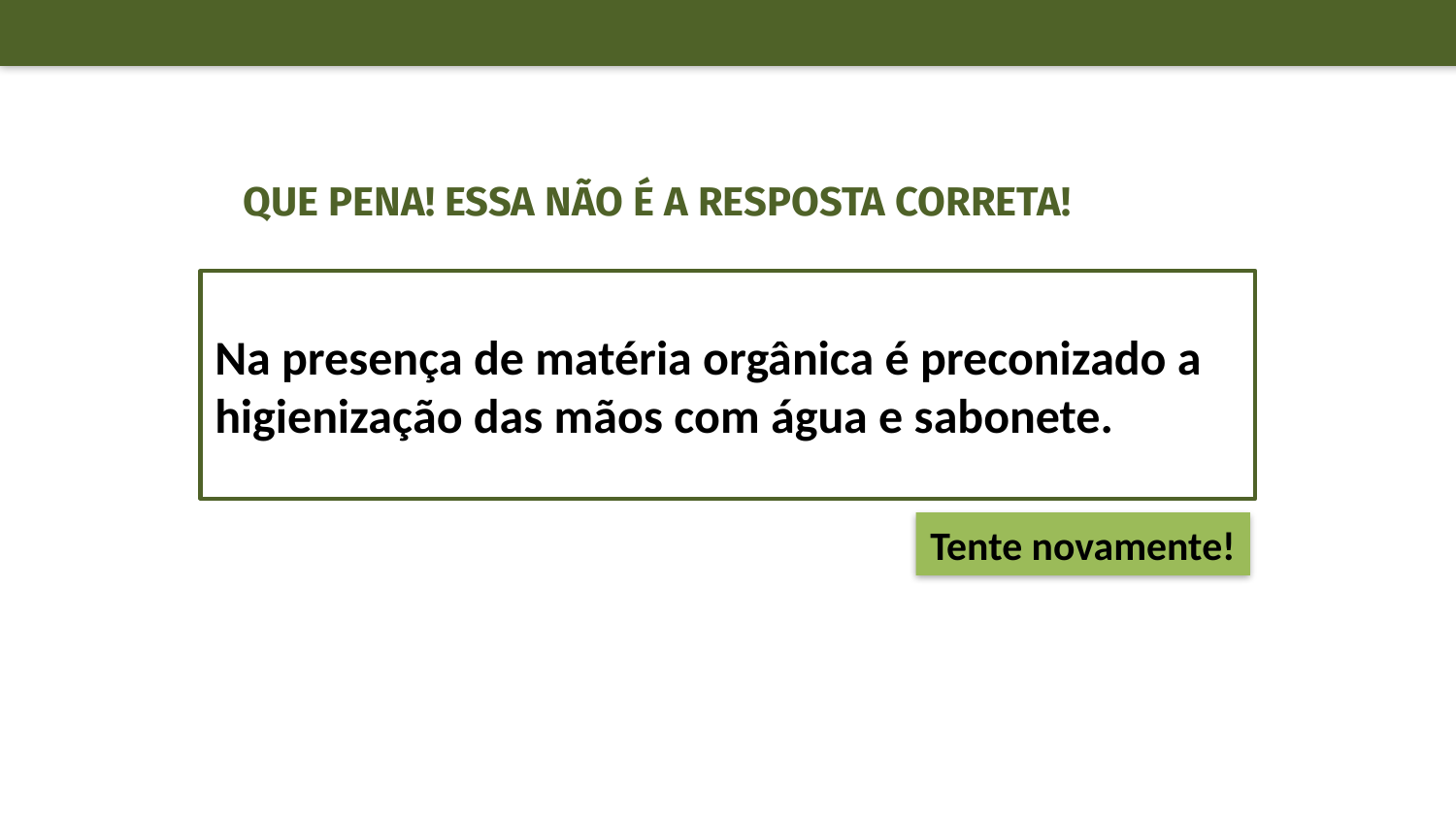

Que pena! Essa não é a resposta correta!

Na presença de matéria orgânica é preconizado a higienização das mãos com água e sabonete.

Tente novamente!